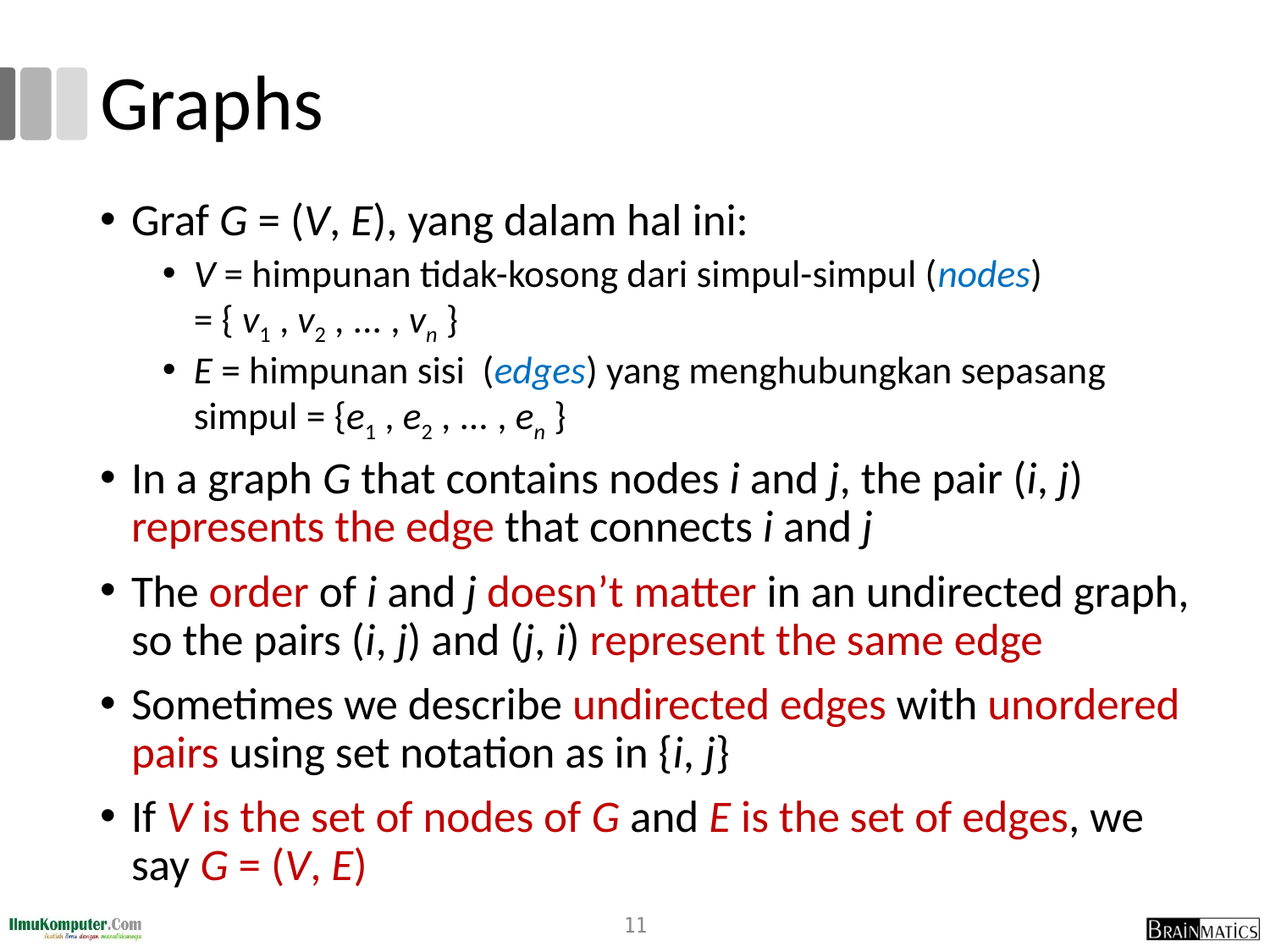

# Graphs
Graf G = (V, E), yang dalam hal ini:
V = himpunan tidak-kosong dari simpul-simpul (nodes)
= { v1 , v2 , ... , vn }
E = himpunan sisi  (edges) yang menghubungkan sepasang simpul = {e1 , e2 , ... , en }
In a graph G that contains nodes i and j, the pair (i, j) represents the edge that connects i and j
The order of i and j doesn’t matter in an undirected graph, so the pairs (i, j) and (j, i) represent the same edge
Sometimes we describe undirected edges with unordered pairs using set notation as in {i, j}
If V is the set of nodes of G and E is the set of edges, we say G = (V, E)
11